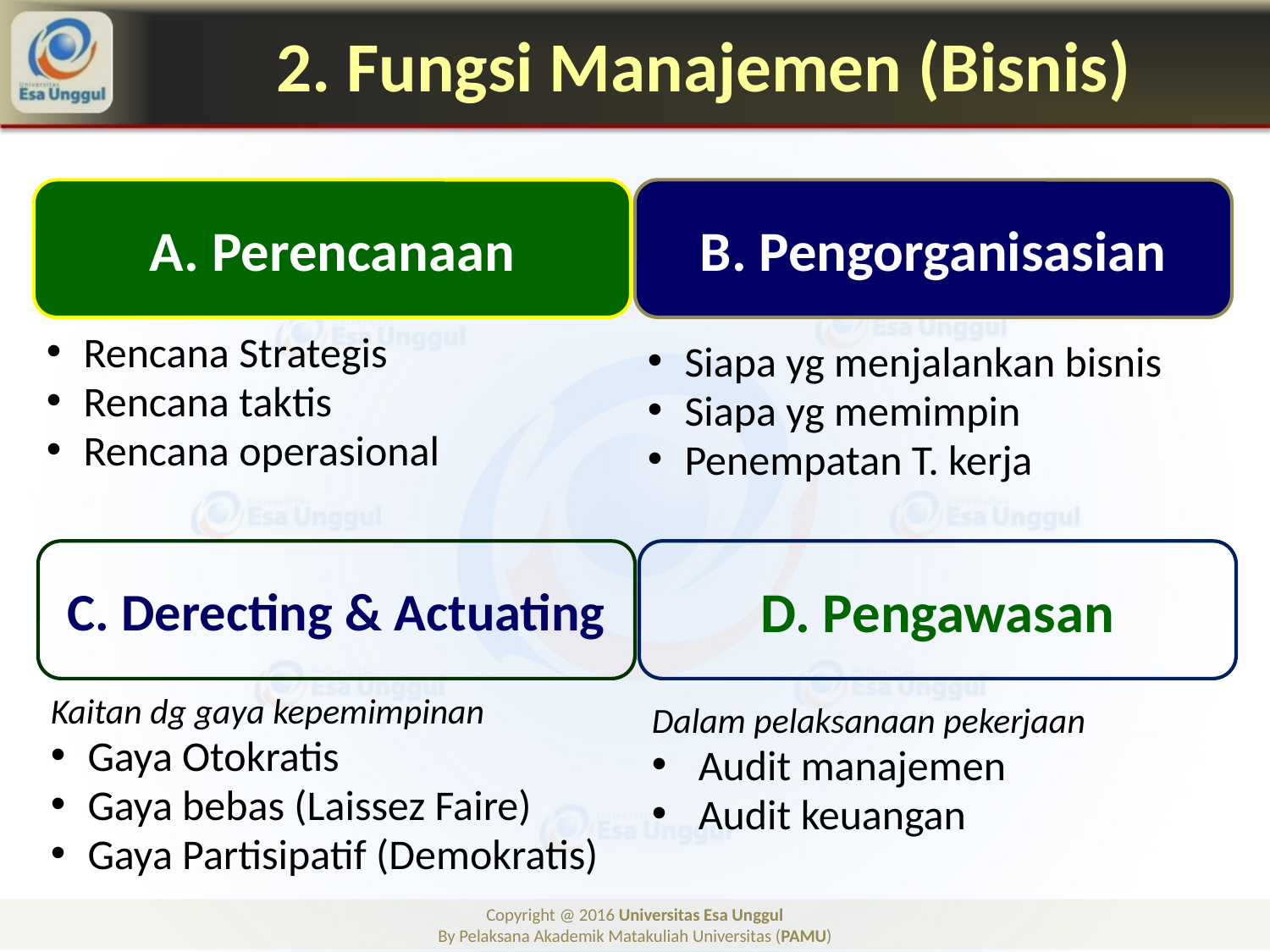

# 2. Fungsi Manajemen (Bisnis)
A. Perencanaan
B. Pengorganisasian
Rencana Strategis
Rencana taktis
Rencana operasional
Siapa yg menjalankan bisnis
Siapa yg memimpin
Penempatan T. kerja
C. Derecting & Actuating
D. Pengawasan
Kaitan dg gaya kepemimpinan
Gaya Otokratis
Gaya bebas (Laissez Faire)
Gaya Partisipatif (Demokratis)
Dalam pelaksanaan pekerjaan
 Audit manajemen
 Audit keuangan